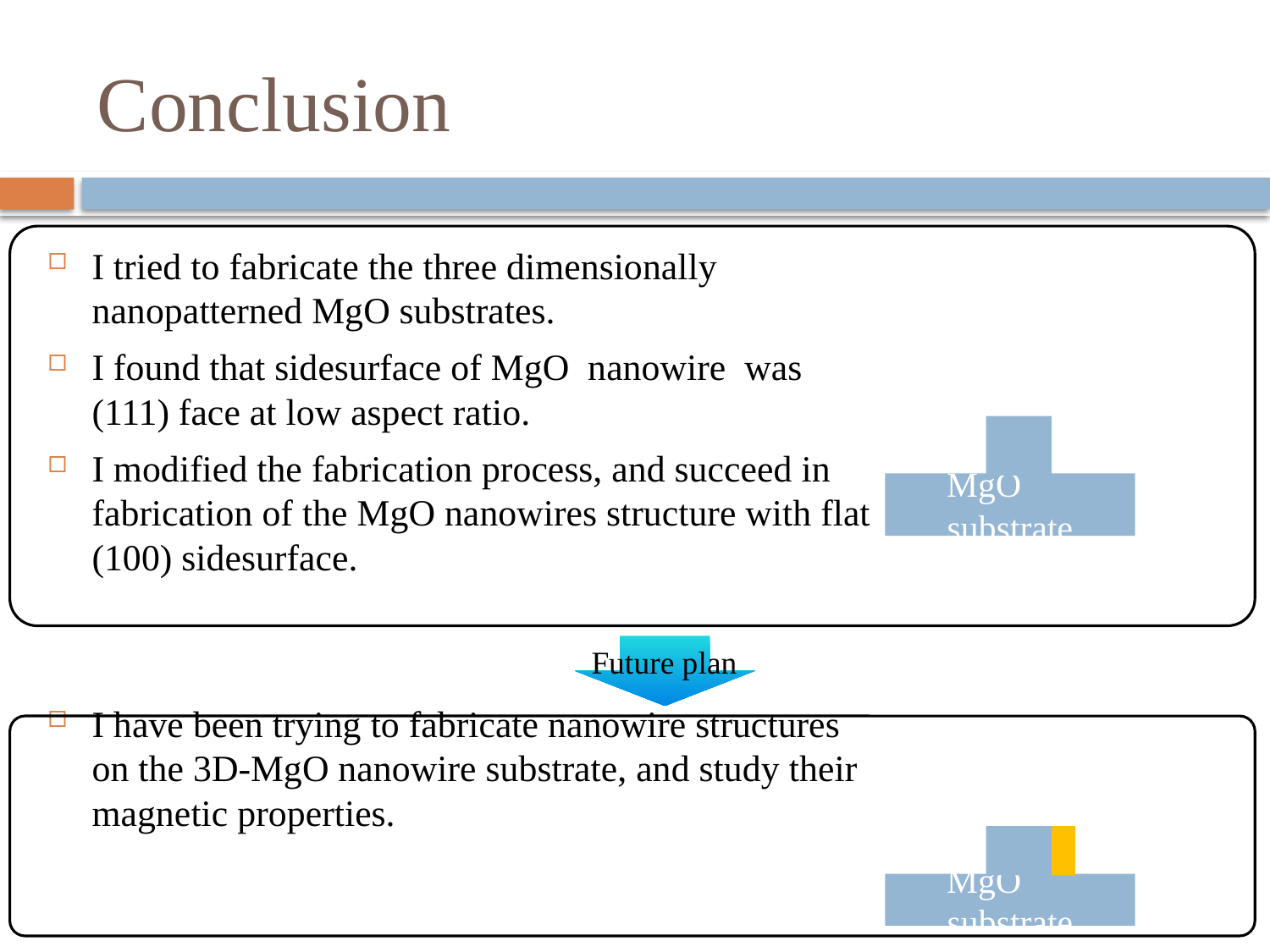

Conclusion

I tried to fabricate the three dimensionally nanopatterned MgO substrates.
I found that sidesurface of MgO  nanowire  was (111) face at low aspect ratio.
I modified the fabrication process, and succeed in fabrication of the MgO nanowires structure with flat  (100) sidesurface.

I have been trying to fabricate nanowire structures on the 3D-MgO nanowire substrate, and study their magnetic properties.

MgO　substrate

Future plan

MgO　substrate